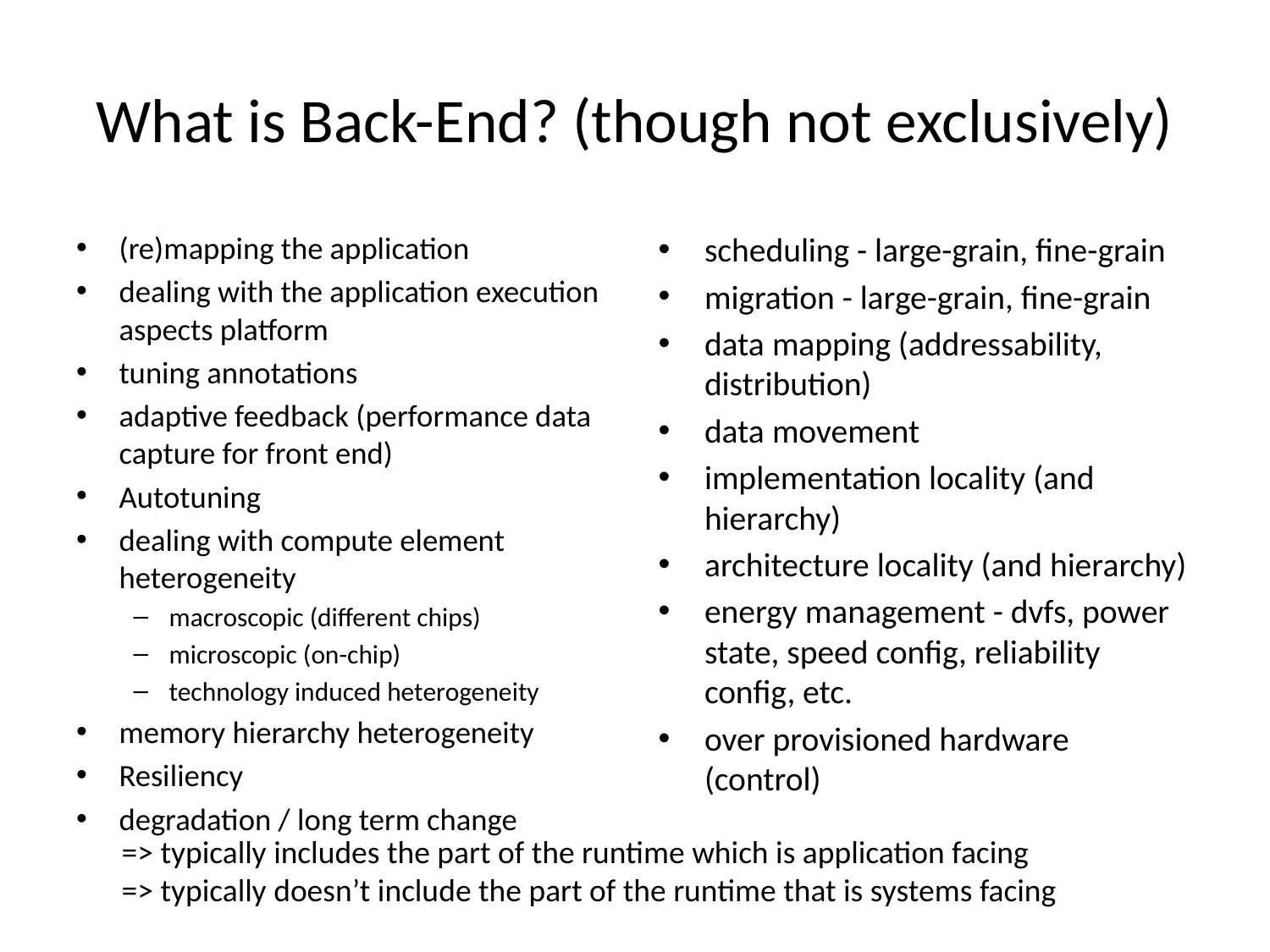

# What is Back-End? (though not exclusively)
(re)mapping the application
dealing with the application execution aspects platform
tuning annotations
adaptive feedback (performance data capture for front end)
Autotuning
dealing with compute element heterogeneity
macroscopic (different chips)
microscopic (on-chip)
technology induced heterogeneity
memory hierarchy heterogeneity
Resiliency
degradation / long term change
scheduling - large-grain, fine-grain
migration - large-grain, fine-grain
data mapping (addressability, distribution)
data movement
implementation locality (and hierarchy)
architecture locality (and hierarchy)
energy management - dvfs, power state, speed config, reliability config, etc.
over provisioned hardware (control)

=> typically includes the part of the runtime which is application facing
=> typically doesn’t include the part of the runtime that is systems facing